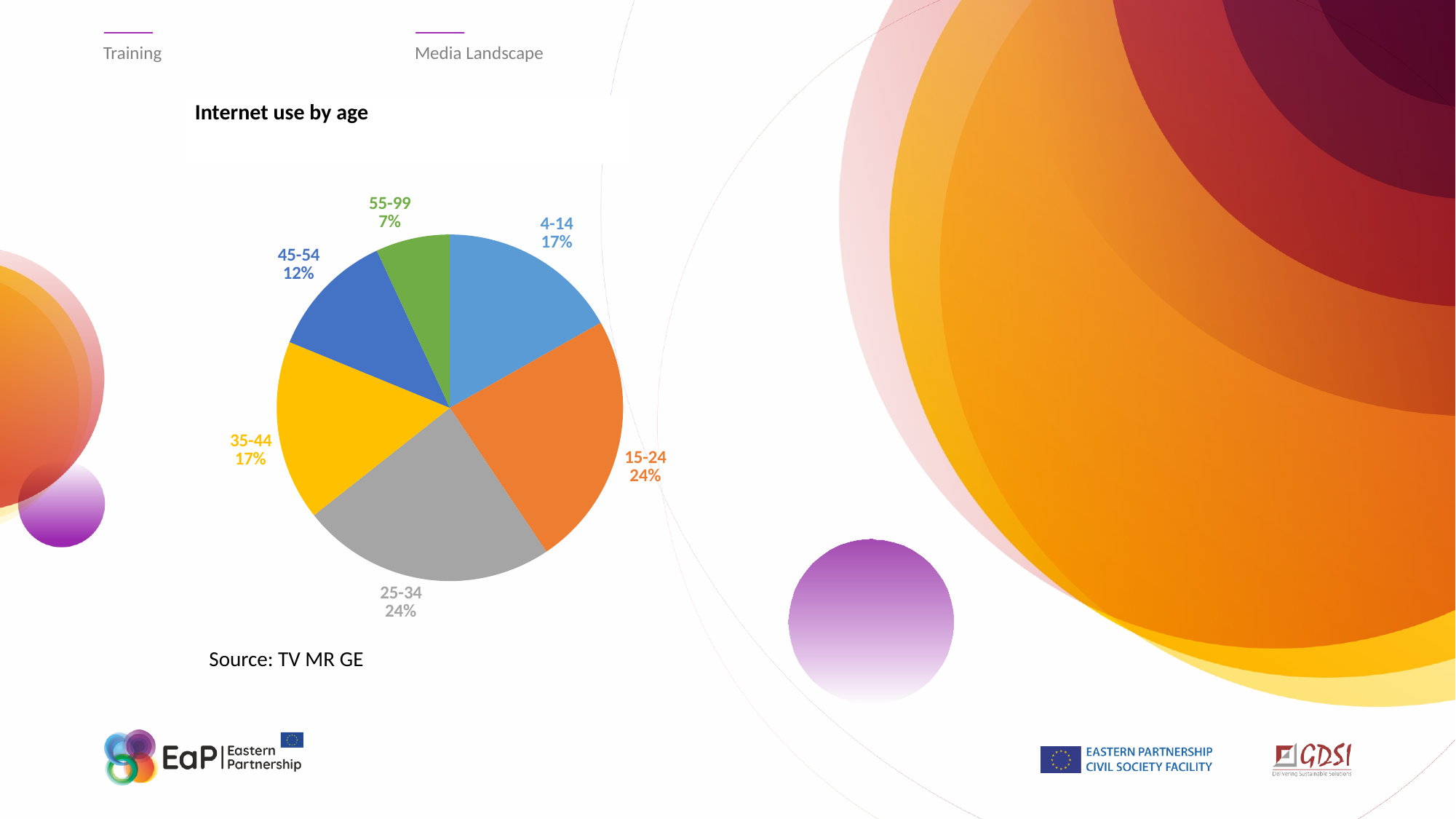

Training
Media Landscape
# Internet use by age

### Chart

| Category |  |
|---|---|
| 4-14 | 17.0 |
| 15-24 | 24.0 |
| 25-34 | 24.0 |
| 35-44 | 17.0 |
| 45-54 | 12.0 |
| 55-99 | 7.0 |
Source: TV MR GE